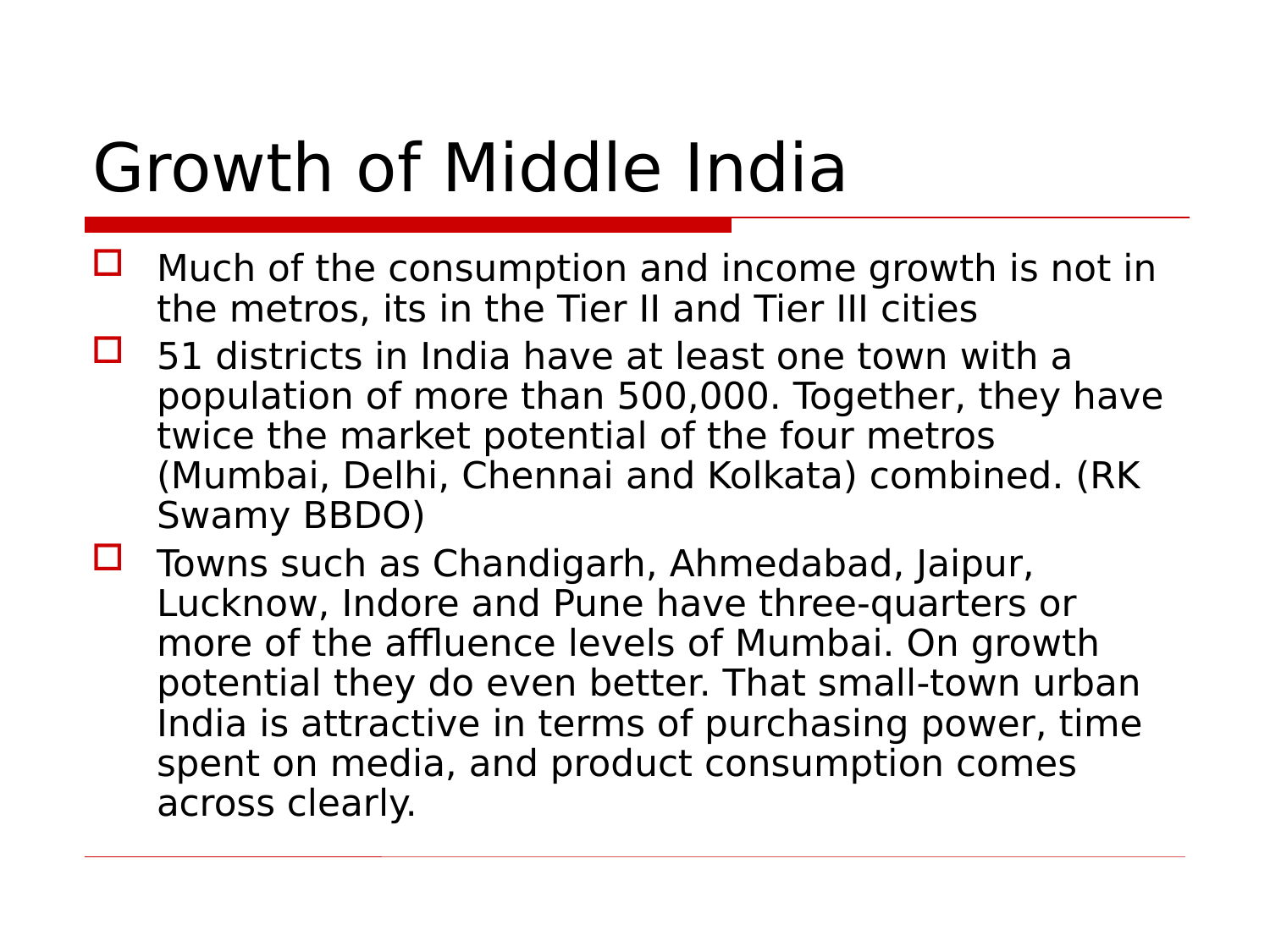

# Growth of Middle India
Much of the consumption and income growth is not in the metros, its in the Tier II and Tier III cities
51 districts in India have at least one town with a population of more than 500,000. Together, they have twice the market potential of the four metros (Mumbai, Delhi, Chennai and Kolkata) combined. (RK Swamy BBDO)
Towns such as Chandigarh, Ahmedabad, Jaipur, Lucknow, Indore and Pune have three-quarters or more of the affluence levels of Mumbai. On growth potential they do even better. That small-town urban India is attractive in terms of purchasing power, time spent on media, and product consumption comes across clearly.